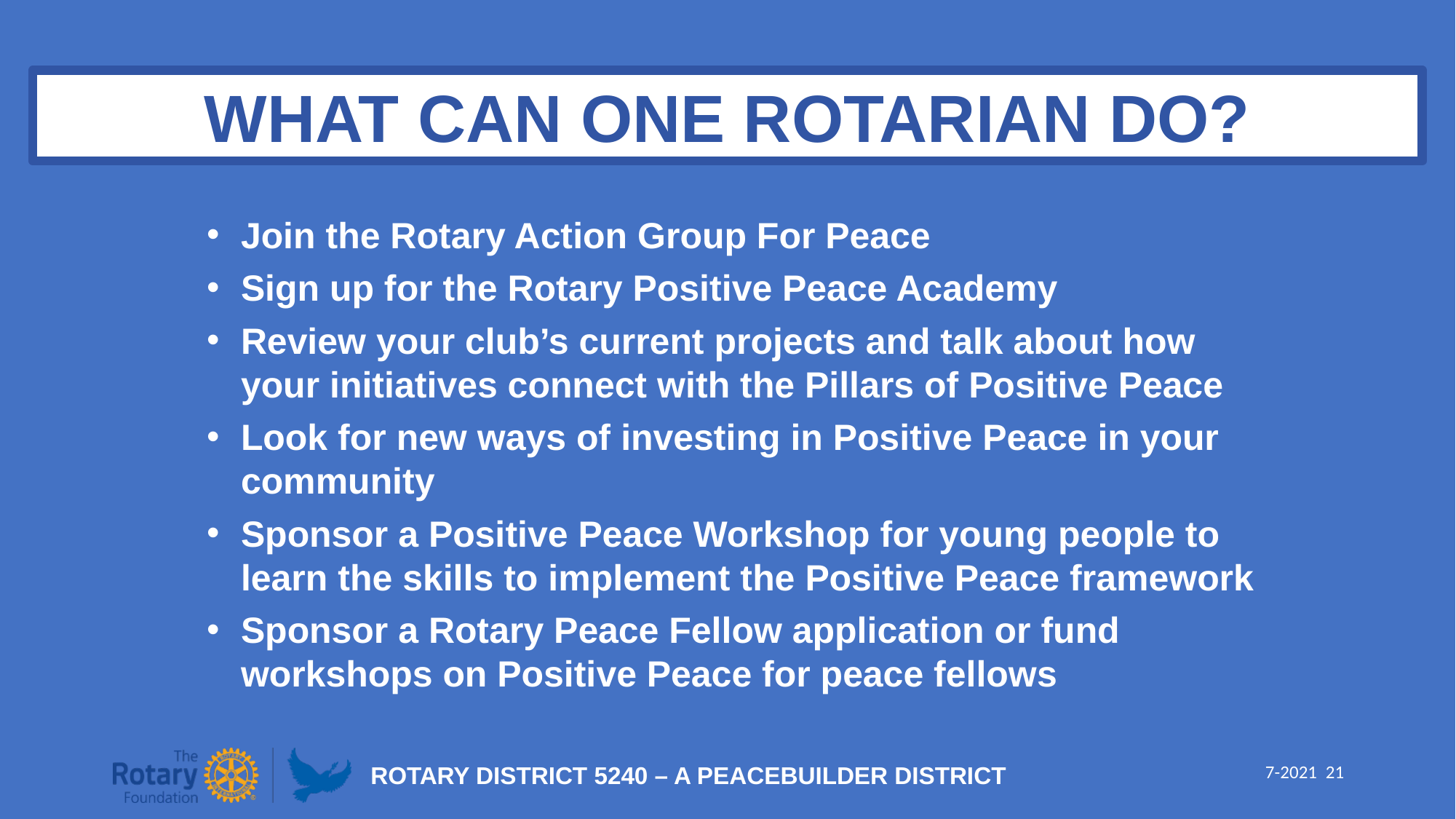

WHAT CAN ONE ROTARIAN DO?
Join the Rotary Action Group For Peace
Sign up for the Rotary Positive Peace Academy
Review your club’s current projects and talk about how your initiatives connect with the Pillars of Positive Peace
Look for new ways of investing in Positive Peace in your community
Sponsor a Positive Peace Workshop for young people to learn the skills to implement the Positive Peace framework
Sponsor a Rotary Peace Fellow application or fund workshops on Positive Peace for peace fellows
7-2021  21